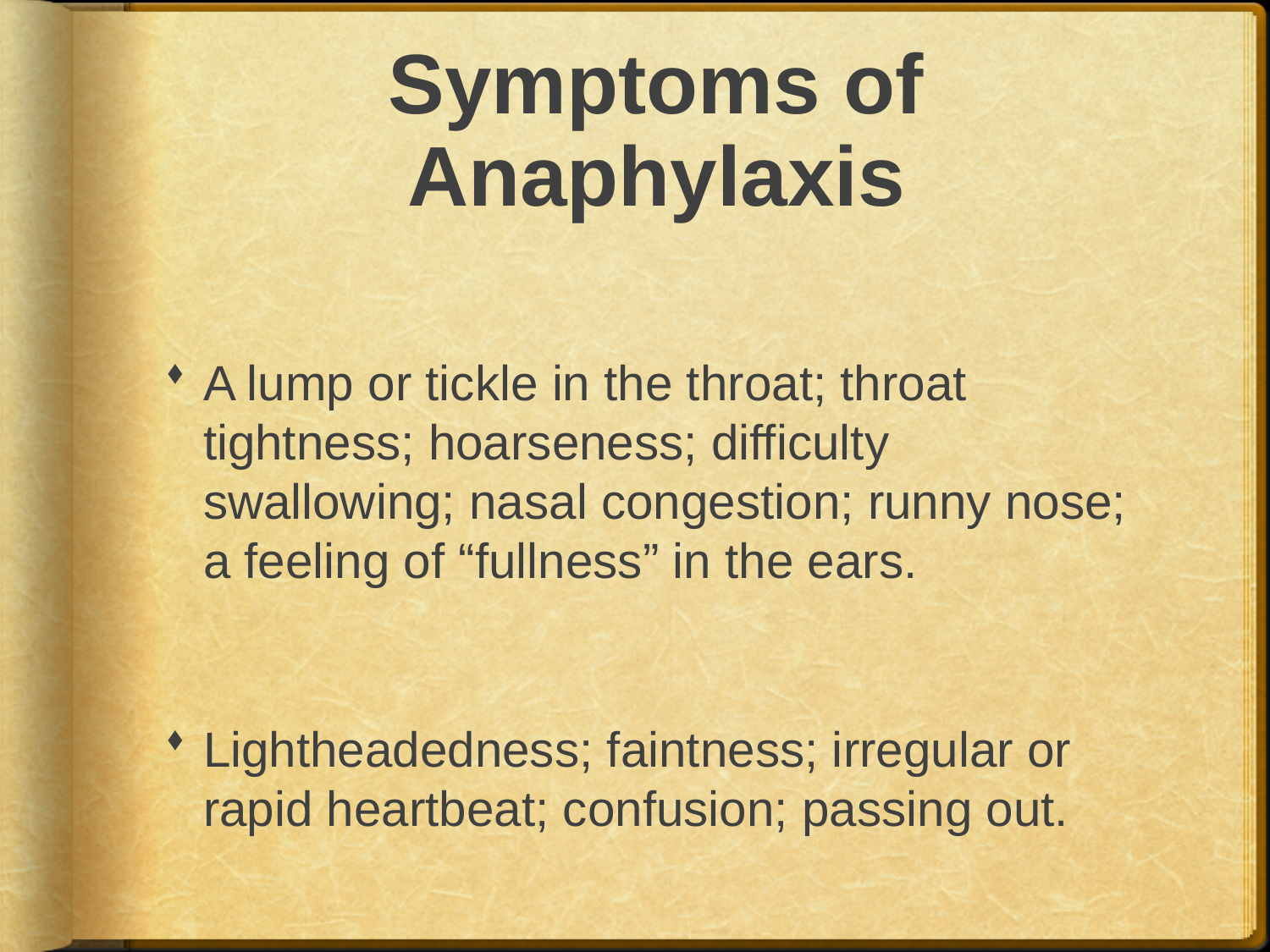

# Symptoms of Anaphylaxis

A lump or tickle in the throat; throat tightness; hoarseness; difficulty swallowing; nasal congestion; runny nose; a feeling of “fullness” in the ears.

Lightheadedness; faintness; irregular or rapid heartbeat; confusion; passing out.